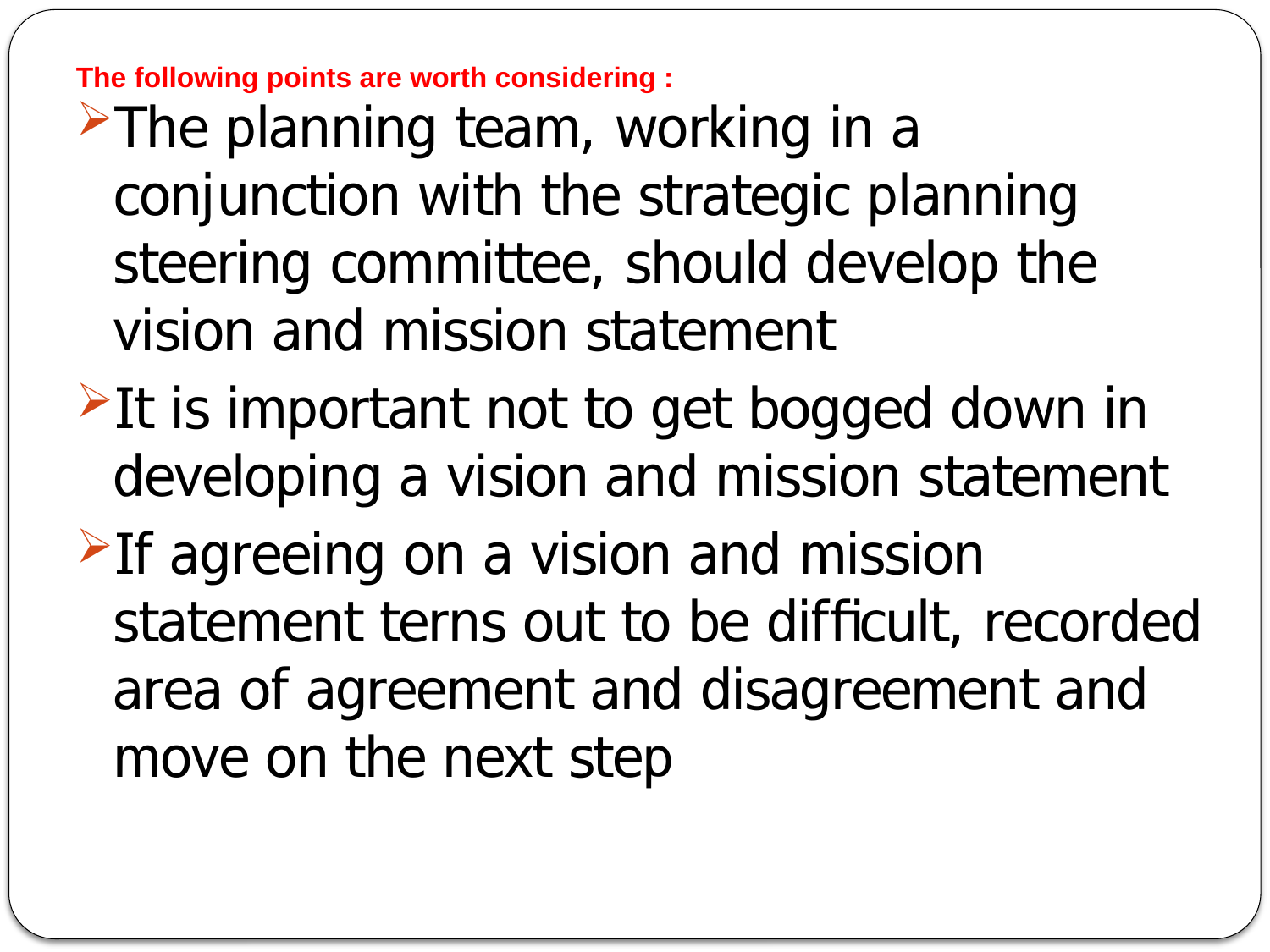

# The following points are worth considering :
The planning team, working in a conjunction with the strategic planning steering committee, should develop the vision and mission statement
It is important not to get bogged down in developing a vision and mission statement
If agreeing on a vision and mission statement terns out to be difficult, recorded area of agreement and disagreement and move on the next step